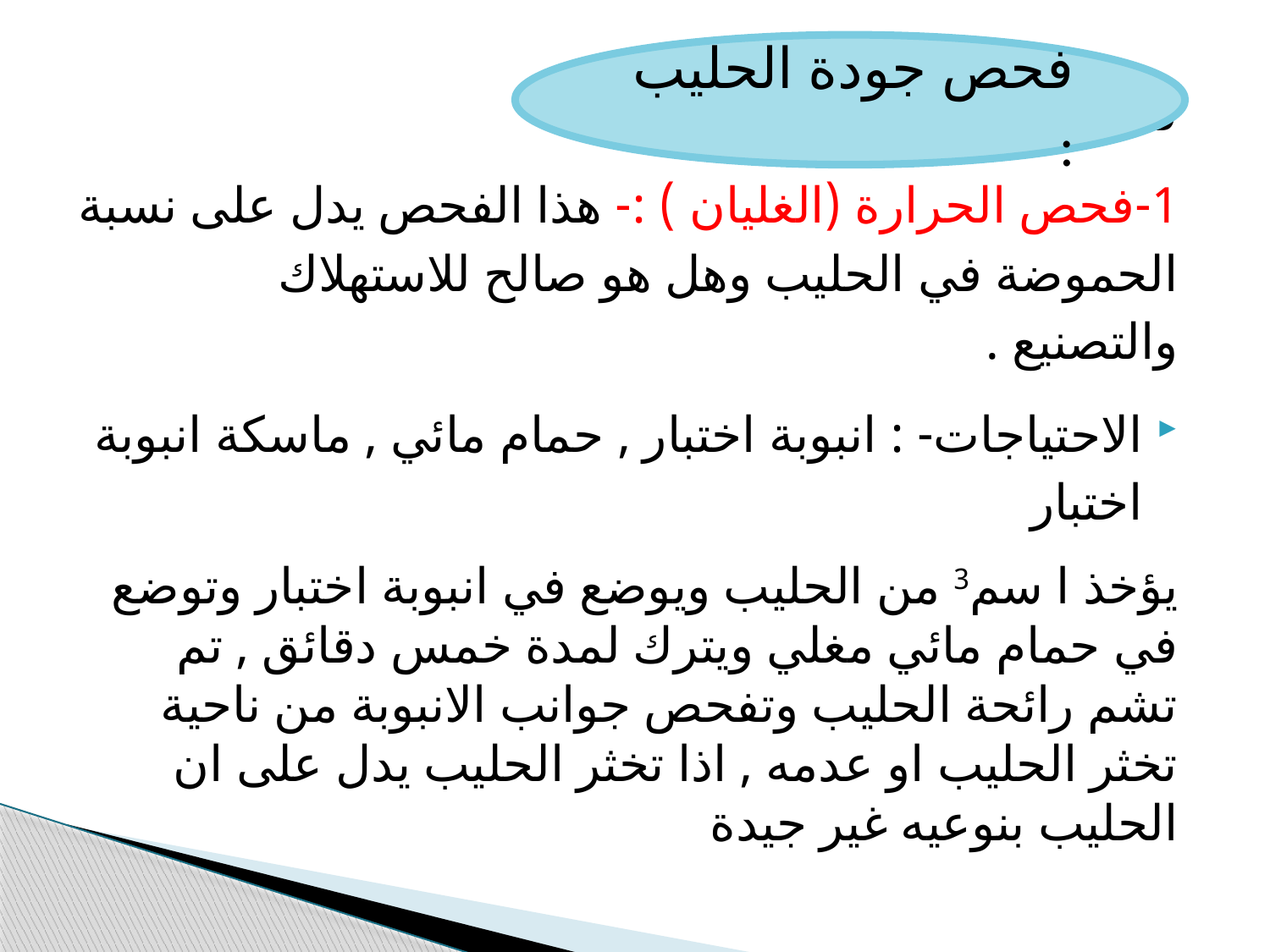

فحص جودة الحليب :
فحص الرائحة والمذاق
1-فحص الحرارة (الغليان ) :- هذا الفحص يدل على نسبة الحموضة في الحليب وهل هو صالح للاستهلاك والتصنيع .
الاحتياجات- : انبوبة اختبار , حمام مائي , ماسكة انبوبة اختبار
يؤخذ ا سم3 من الحليب ويوضع في انبوبة اختبار وتوضع في حمام مائي مغلي ويترك لمدة خمس دقائق , تم تشم رائحة الحليب وتفحص جوانب الانبوبة من ناحية تخثر الحليب او عدمه , اذا تخثر الحليب يدل على ان الحليب بنوعيه غير جيدة